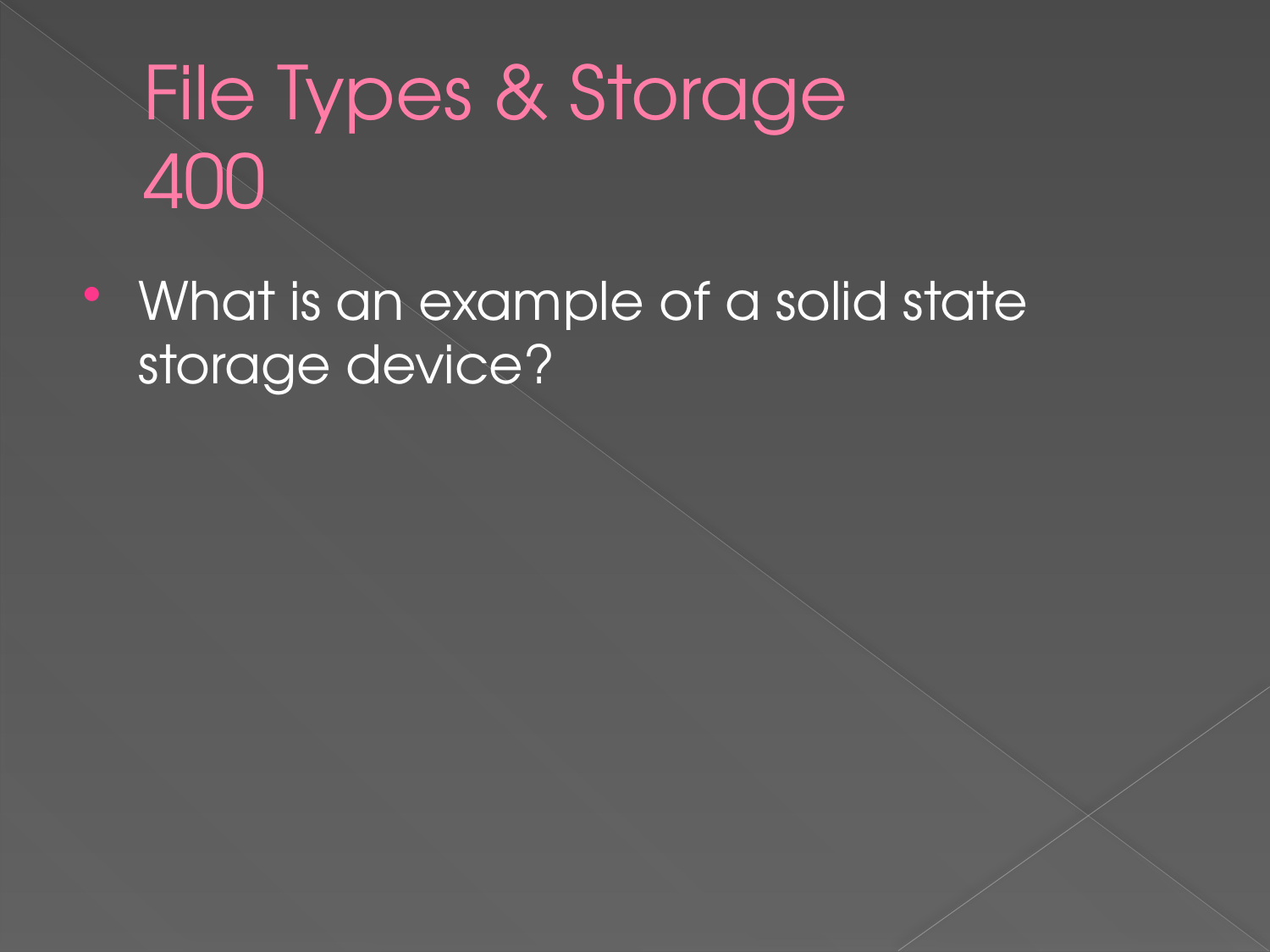

# File Types & Storage 400
What is an example of a solid state storage device?